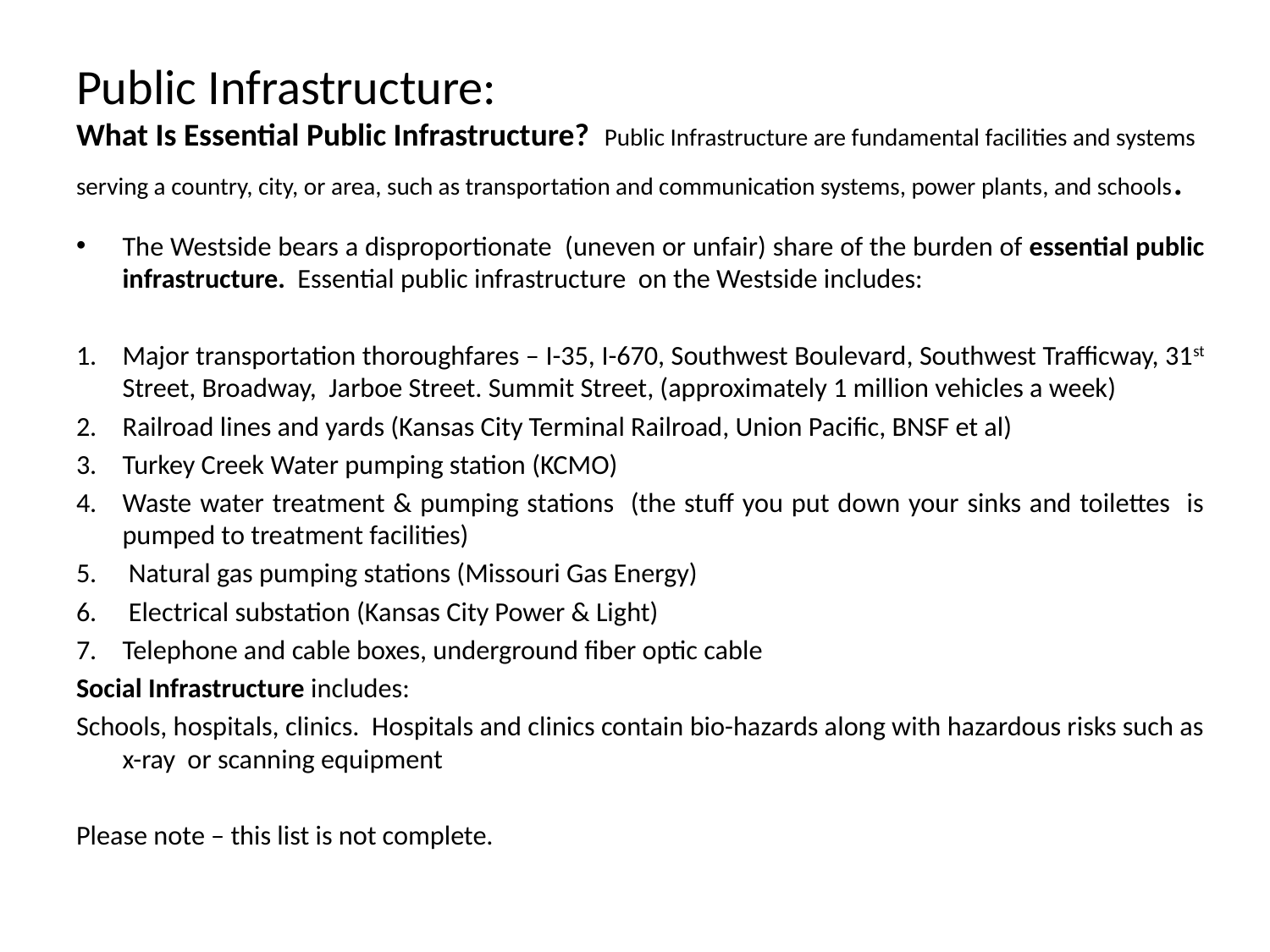

# Public Infrastructure: What Is Essential Public Infrastructure?  Public Infrastructure are fundamental facilities and systems serving a country, city, or area, such as transportation and communication systems, power plants, and schools.
The Westside bears a disproportionate  (uneven or unfair) share of the burden of essential public infrastructure.  Essential public infrastructure  on the Westside includes:

Major transportation thoroughfares – I-35, I-670, Southwest Boulevard, Southwest Trafficway, 31st Street, Broadway,  Jarboe Street. Summit Street, (approximately 1 million vehicles a week)
Railroad lines and yards (Kansas City Terminal Railroad, Union Pacific, BNSF et al)
Turkey Creek Water pumping station (KCMO)
Waste water treatment & pumping stations  (the stuff you put down your sinks and toilettes  is pumped to treatment facilities)
 Natural gas pumping stations (Missouri Gas Energy)
 Electrical substation (Kansas City Power & Light)
Telephone and cable boxes, underground fiber optic cable
Social Infrastructure includes:
Schools, hospitals, clinics.  Hospitals and clinics contain bio-hazards along with hazardous risks such as x-ray  or scanning equipment

Please note – this list is not complete.